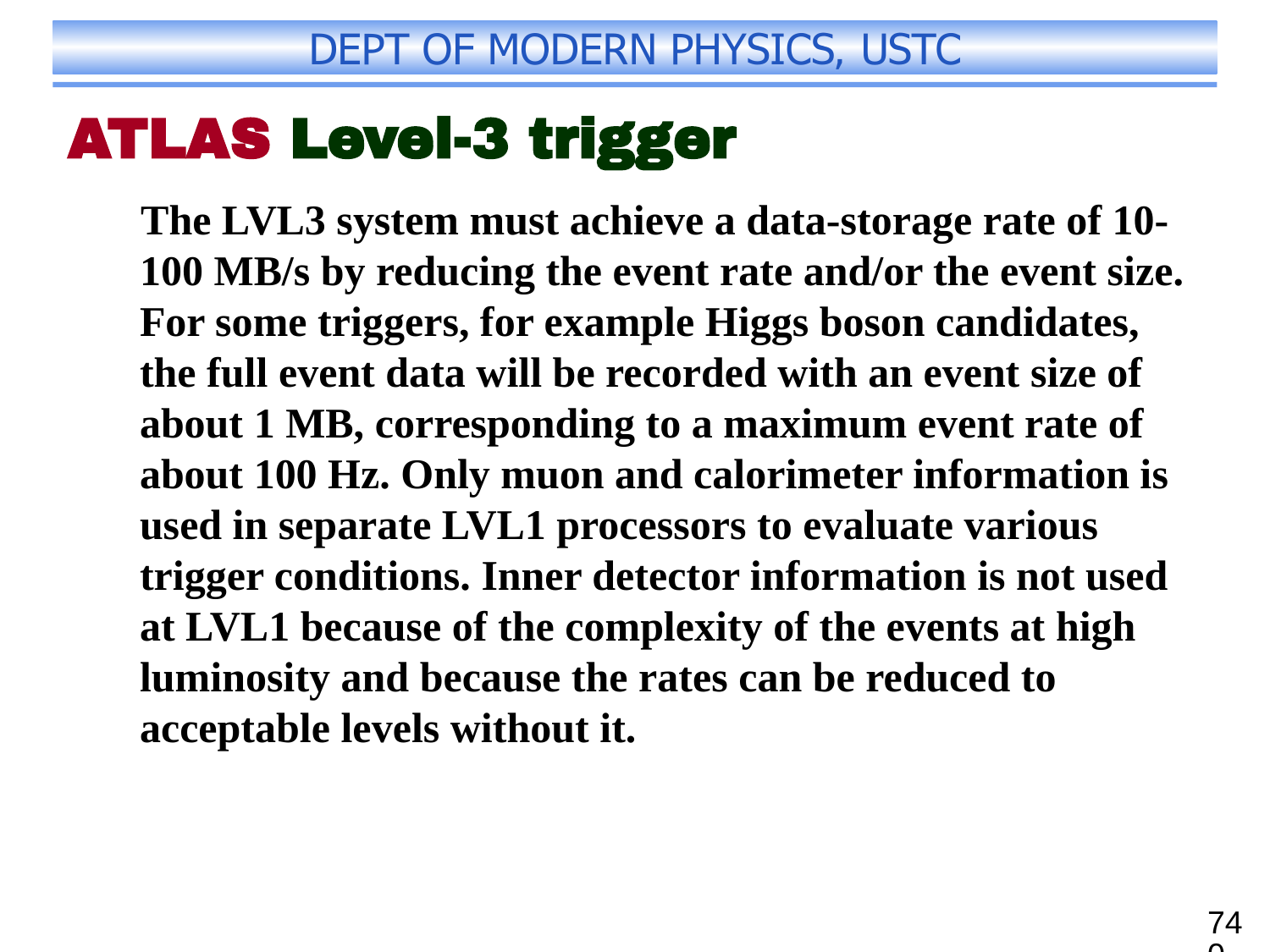

# ATLAS Level-3 trigger
The LVL3 system must achieve a data-storage rate of 10-100 MB/s by reducing the event rate and/or the event size. For some triggers, for example Higgs boson candidates, the full event data will be recorded with an event size of about 1 MB, corresponding to a maximum event rate of about 100 Hz. Only muon and calorimeter information is used in separate LVL1 processors to evaluate various trigger conditions. Inner detector information is not used at LVL1 because of the complexity of the events at high luminosity and because the rates can be reduced to acceptable levels without it.
740